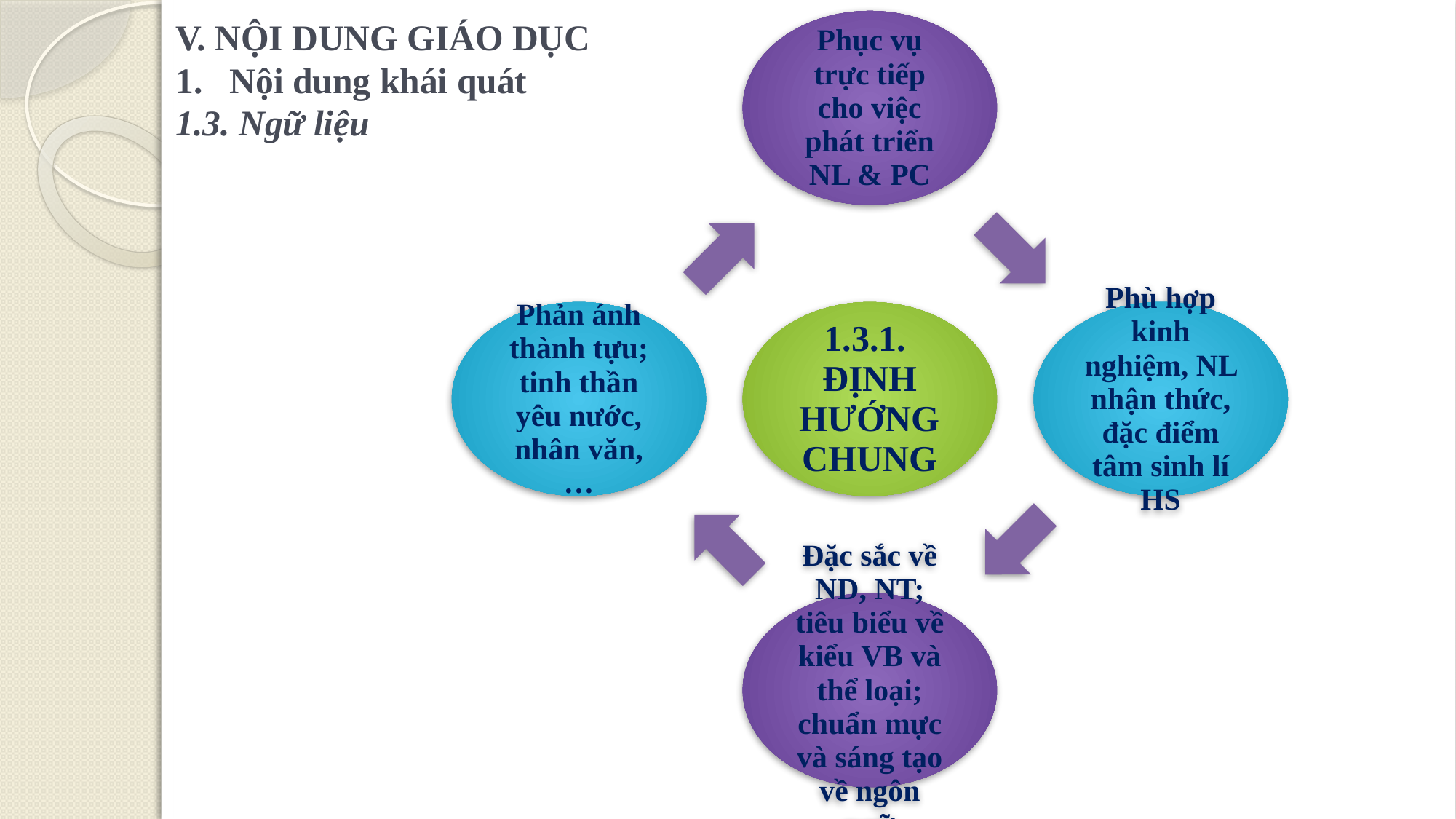

V. NỘI DUNG GIÁO DỤC
Nội dung khái quát
1.3. Ngữ liệu

1.3.1.  ĐỊNH HƯỚNG CHUNG
Phục vụ trực tiếp cho việc phát triển NL & PC
Phù hợp kinh nghiệm, NL nhận thức, đặc điểm tâm sinh lí HS
Phản ánh thành tựu; tinh thần yêu nước, nhân văn,…